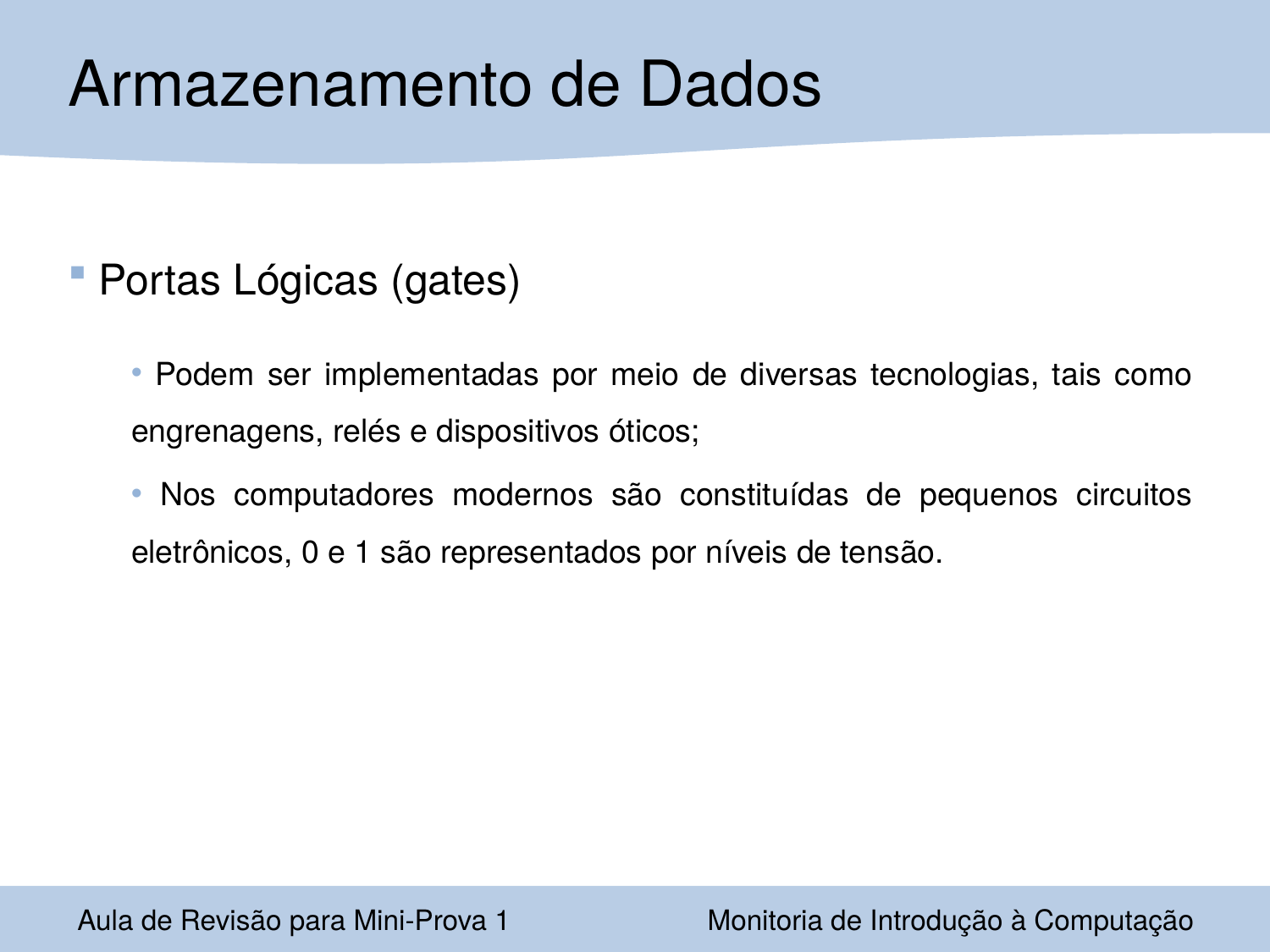

# Armazenamento de Dados
 Portas Lógicas (gates)

 Podem ser implementadas por meio de diversas tecnologias, tais como engrenagens, relés e dispositivos óticos;
 Nos computadores modernos são constituídas de pequenos circuitos eletrônicos, 0 e 1 são representados por níveis de tensão.

Aula de Revisão para Mini-Prova 1
Monitoria de Introdução à Computação